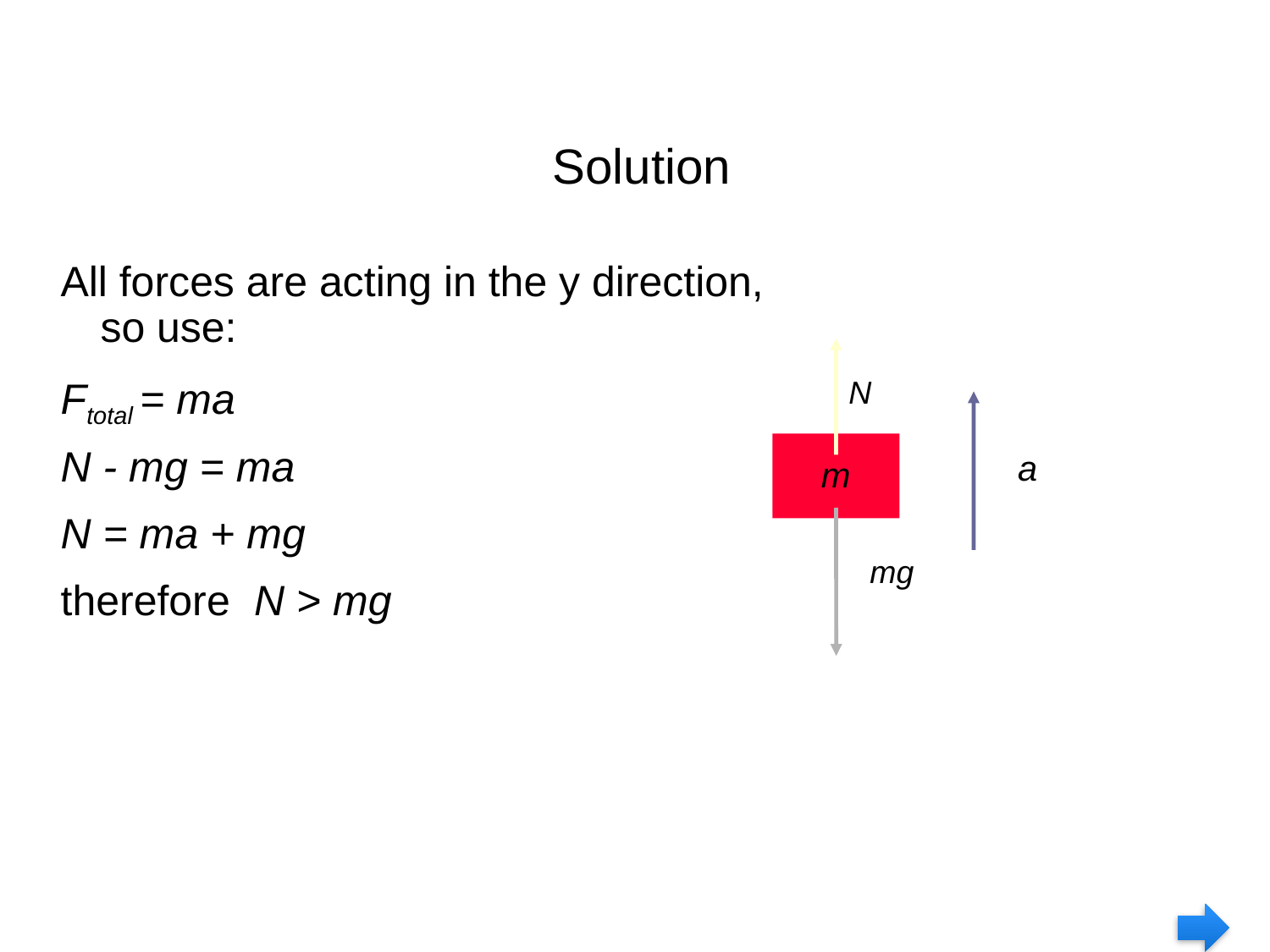

# Solution

All forces are acting in the y direction, so use:
Ftotal = ma
N - mg = ma
N = ma + mg
therefore  N > mg

N

m
a

mg